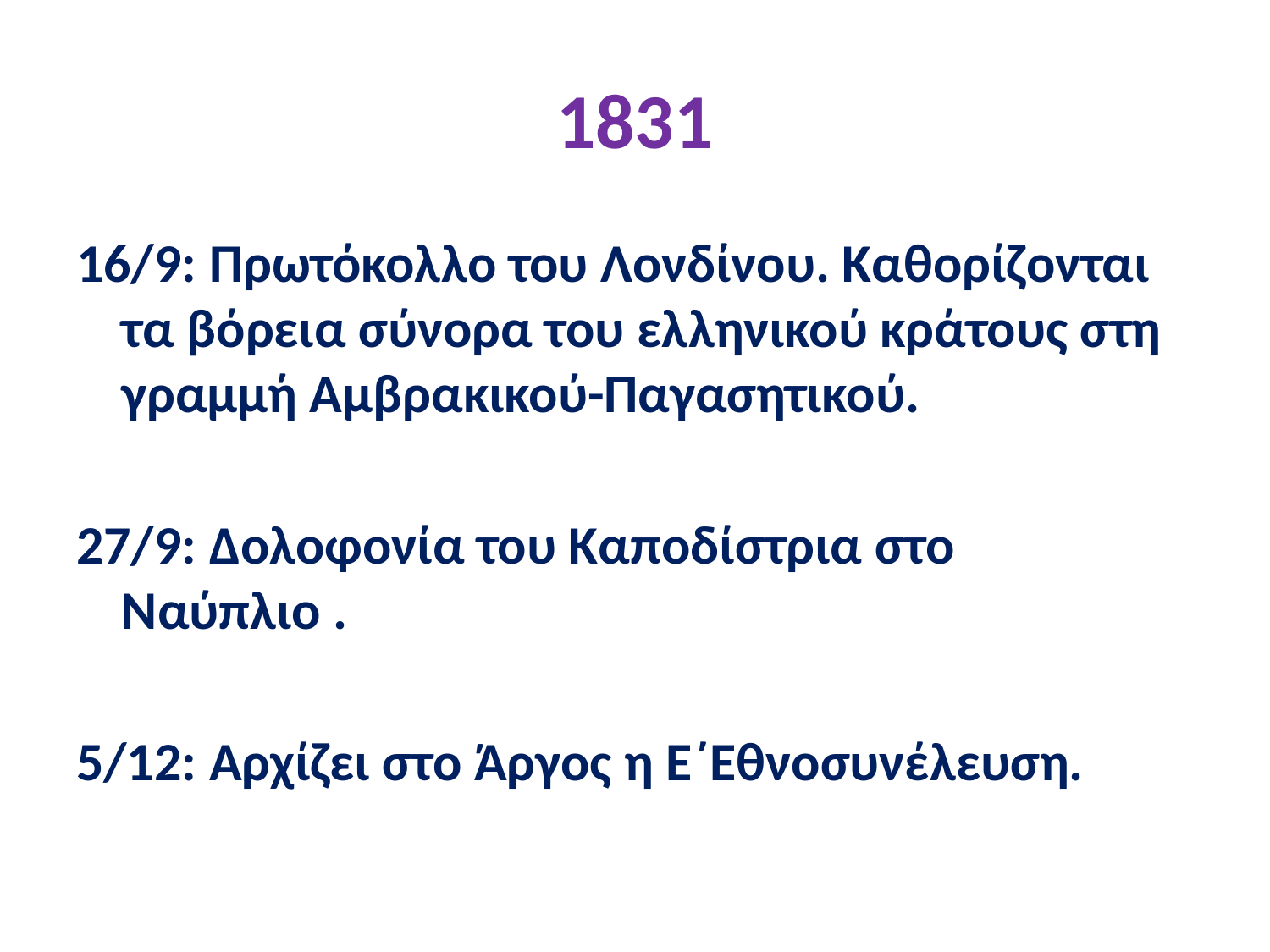

# 1831
16/9: Πρωτόκολλο του Λονδίνου. Καθορίζονται τα βόρεια σύνορα του ελληνικού κράτους στη γραμμή Αμβρακικού-Παγασητικού.

27/9: Δολοφονία του Καποδίστρια στο Ναύπλιο .

5/12: Αρχίζει στο Άργος η Ε΄Εθνοσυνέλευση.